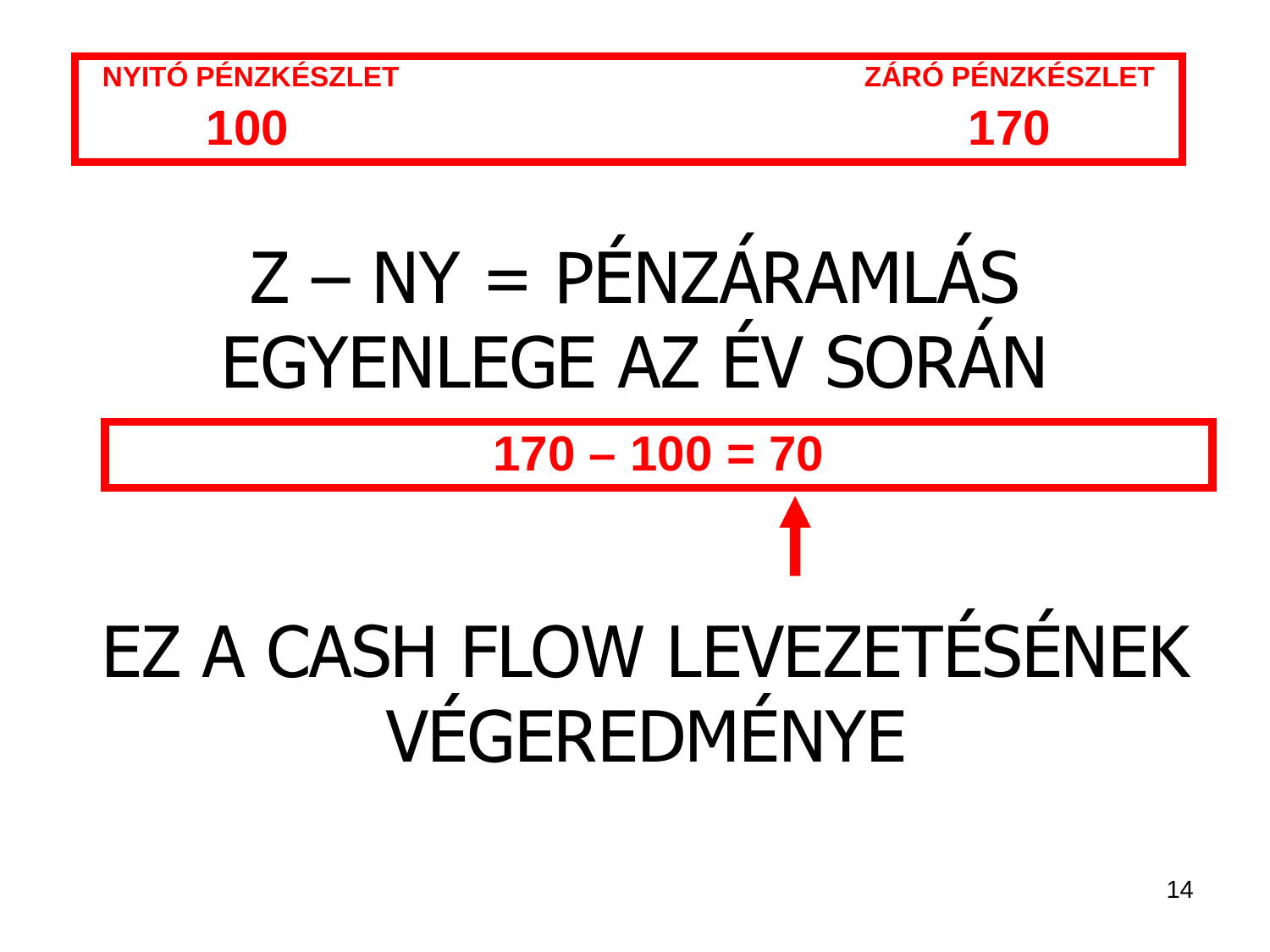

NYITÓ PÉNZKÉSZLET 				ZÁRÓ PÉNZKÉSZLET
100        					170
# Z – NY = PÉNZÁRAMLÁS EGYENLEGE AZ ÉV SORÁN
170 – 100 = 70

EZ A CASH FLOW LEVEZETÉSÉNEK VÉGEREDMÉNYE
14